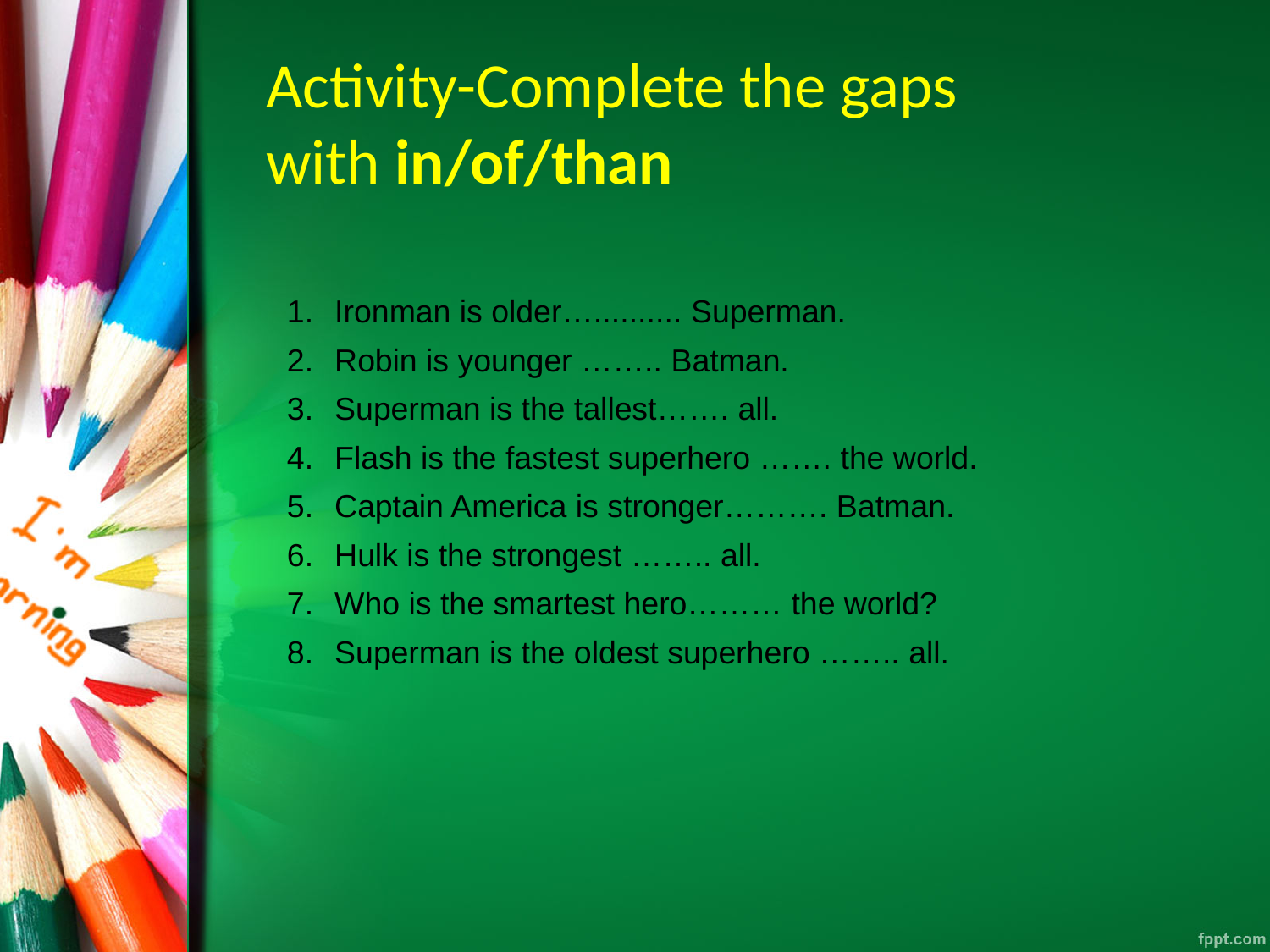

Activity-Complete the gaps
with in/of/than
Ironman is older….......... Superman.
Robin is younger …….. Batman.
Superman is the tallest……. all.
Flash is the fastest superhero ……. the world.
Captain America is stronger………. Batman.
Hulk is the strongest …….. all.
Who is the smartest hero……… the world?
Superman is the oldest superhero …….. all.